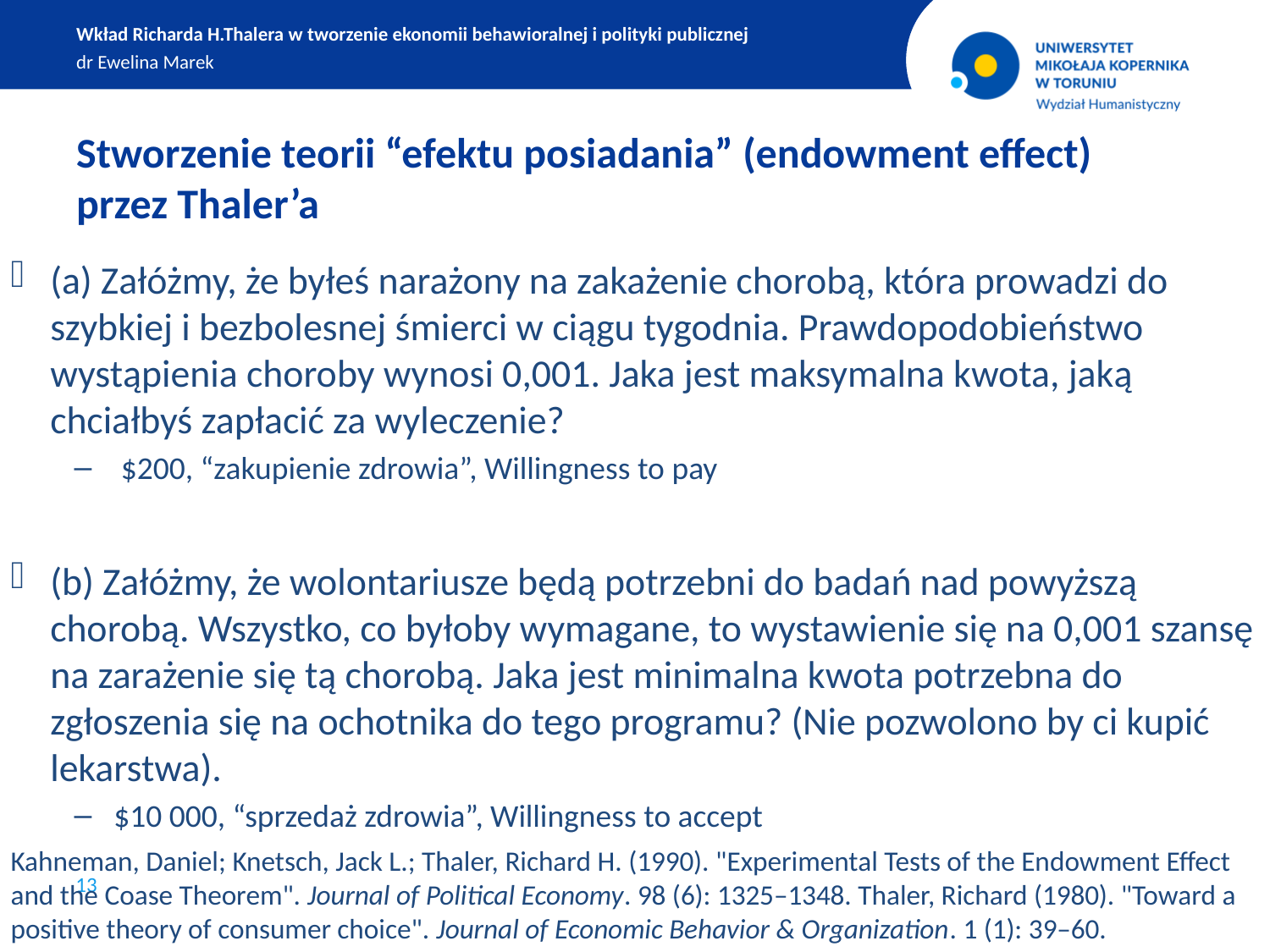

Wkład Richarda H.Thalera w tworzenie ekonomii behawioralnej i polityki publicznej
dr Ewelina Marek

Stworzenie teorii “efektu posiadania” (endowment effect) przez Thaler’a
(a) Załóżmy, że byłeś narażony na zakażenie chorobą, która prowadzi do szybkiej i bezbolesnej śmierci w ciągu tygodnia. Prawdopodobieństwo wystąpienia choroby wynosi 0,001. Jaka jest maksymalna kwota, jaką chciałbyś zapłacić za wyleczenie?
 $200, “zakupienie zdrowia”, Willingness to pay

(b) Załóżmy, że wolontariusze będą potrzebni do badań nad powyższą chorobą. Wszystko, co byłoby wymagane, to wystawienie się na 0,001 szansę na zarażenie się tą chorobą. Jaka jest minimalna kwota potrzebna do zgłoszenia się na ochotnika do tego programu? (Nie pozwolono by ci kupić lekarstwa).
$10 000, “sprzedaż zdrowia”, Willingness to accept
Kahneman, Daniel; Knetsch, Jack L.; Thaler, Richard H. (1990). "Experimental Tests of the Endowment Effect and the Coase Theorem". Journal of Political Economy. 98 (6): 1325–1348. Thaler, Richard (1980). "Toward a positive theory of consumer choice". Journal of Economic Behavior & Organization. 1 (1): 39–60.